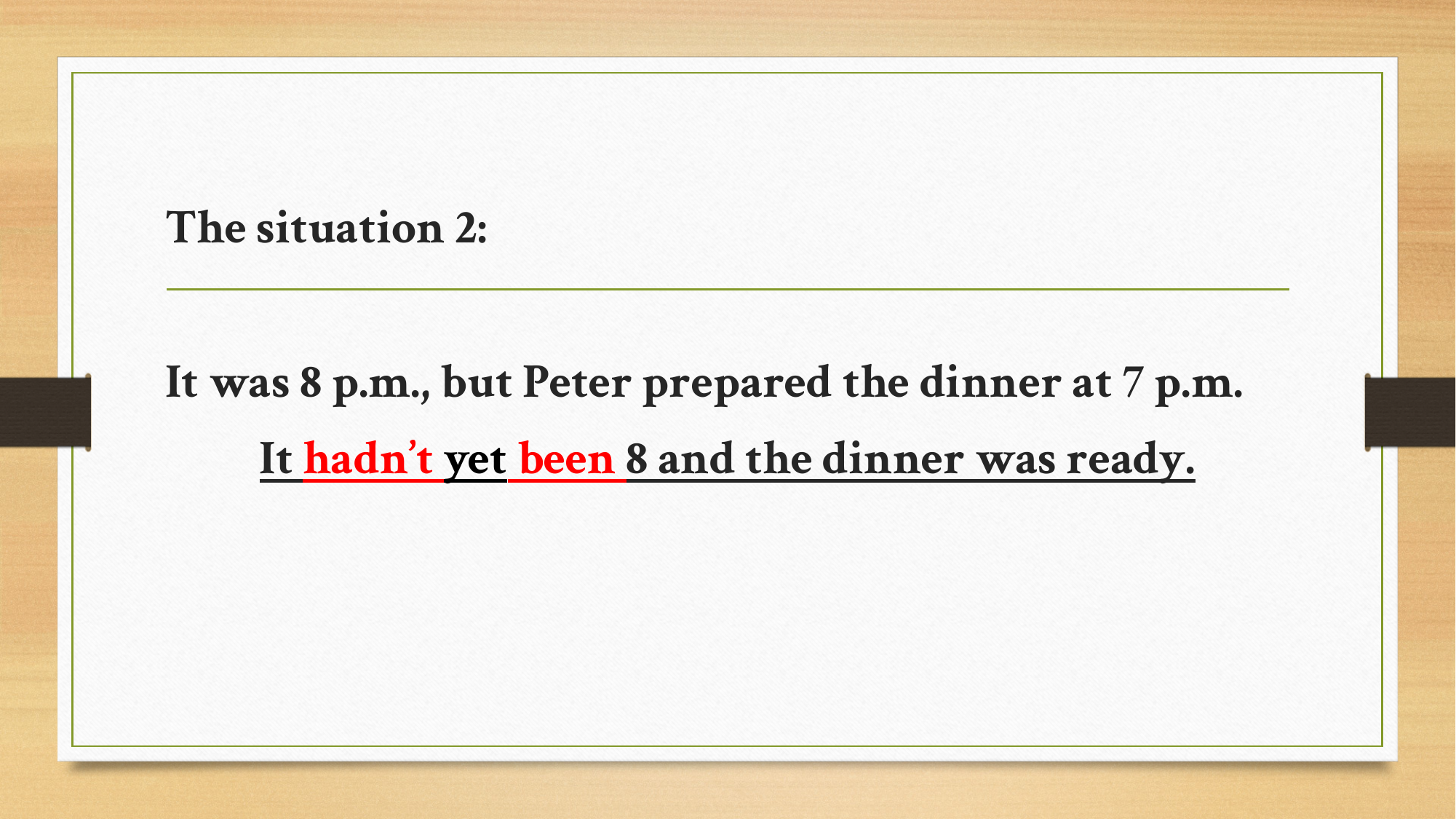

The situation 2:

It was 8 p.m., but Peter prepared the dinner at 7 p.m.
It hadn’t yet been 8 and the dinner was ready.